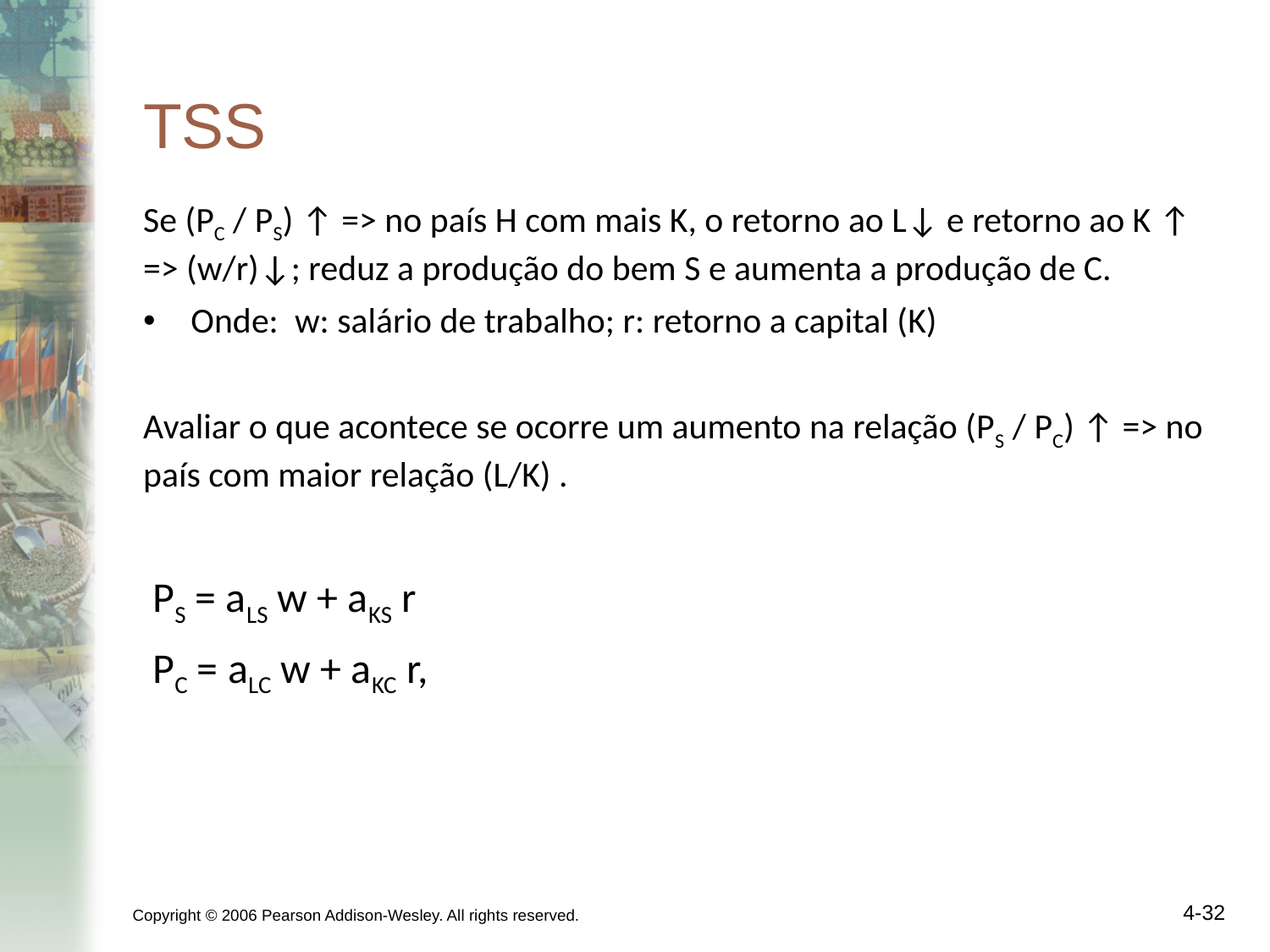

# TSS
Se (PC / PS) ↑ => no país H com mais K, o retorno ao L↓ e retorno ao K ↑ => (w/r)↓; reduz a produção do bem S e aumenta a produção de C.
Onde:  w: salário de trabalho; r: retorno a capital (K)

Avaliar o que acontece se ocorre um aumento na relação (PS / PC) ↑ => no país com maior relação (L/K) .

 PS = aLS w + aKS r
 PC = aLC w + aKC r,

Copyright © 2006 Pearson Addison-Wesley. All rights reserved.
4-32